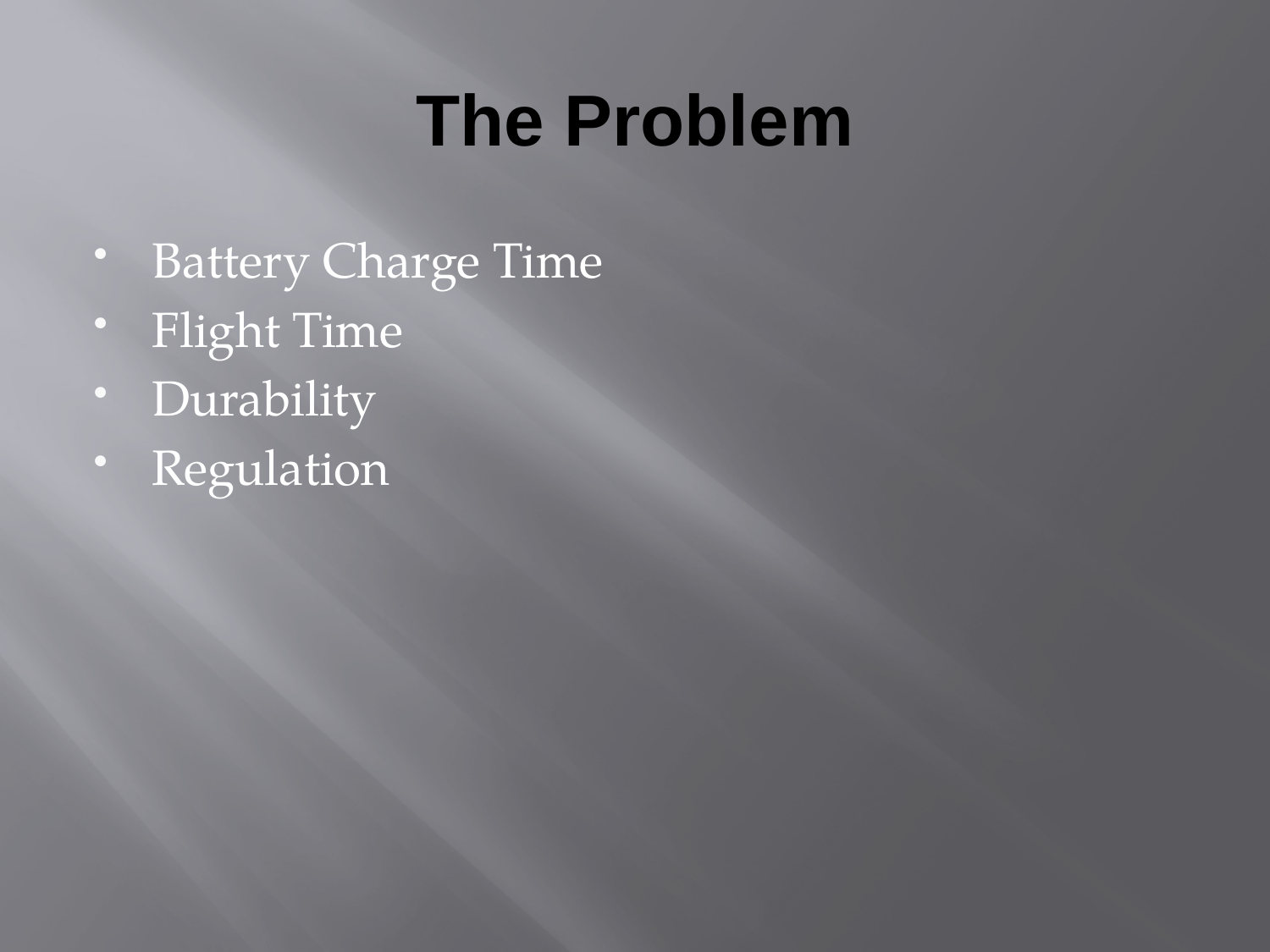

# The Problem
Battery Charge Time
Flight Time
Durability
Regulation